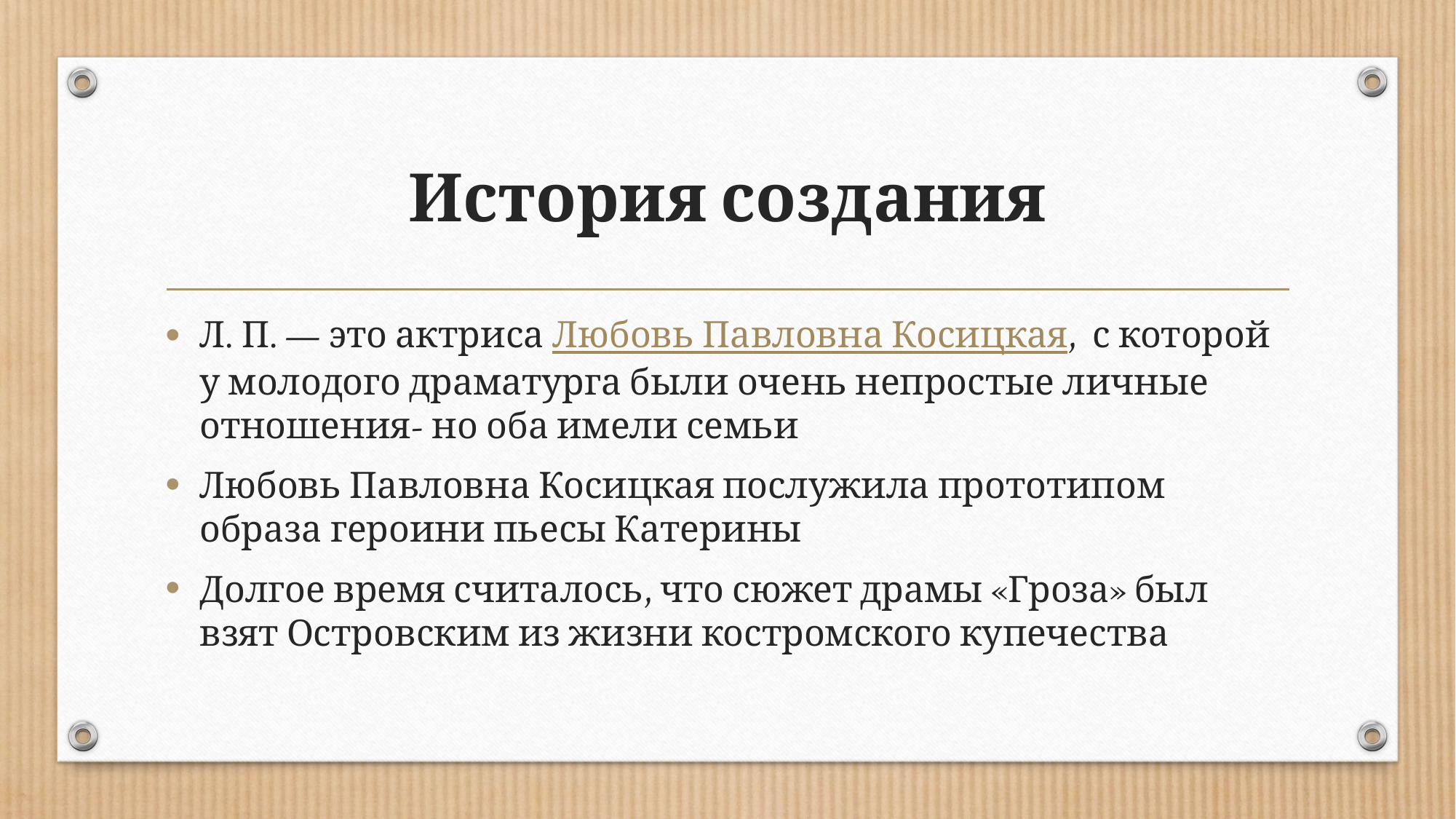

# История создания
Л. П. — это актриса Любовь Павловна Косицкая,  с которой у молодого драматурга были очень непростые личные отношения- но оба имели семьи
Любовь Павловна Косицкая послужила прототипом образа героини пьесы Катерины
Долгое время считалось, что сюжет драмы «Гроза» был взят Островским из жизни костромского купечества